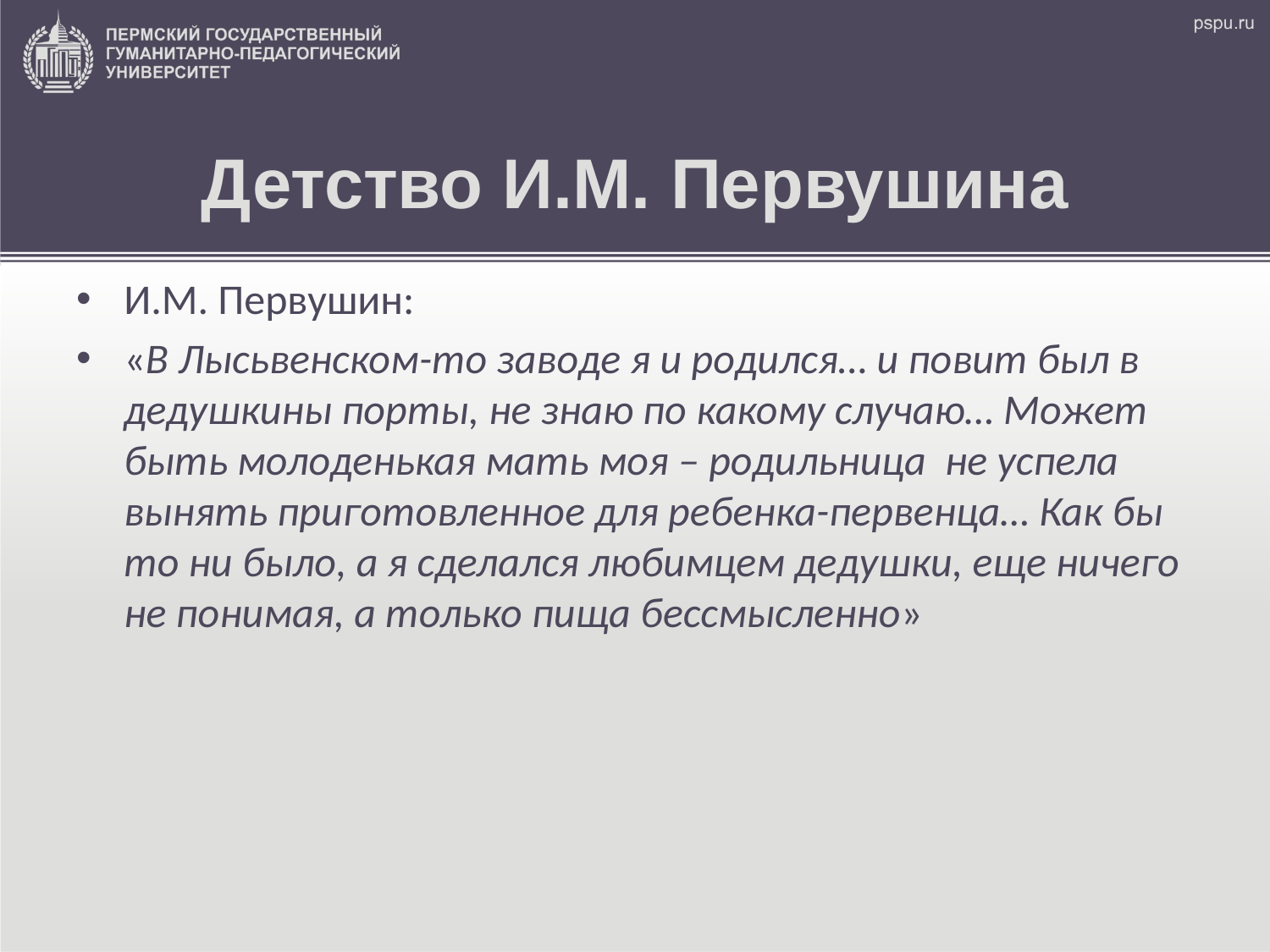

# Детство И.М. Первушина
И.М. Первушин:
«В Лысьвенском-то заводе я и родился… и повит был в дедушкины порты, не знаю по какому случаю… Может быть молоденькая мать моя – родильница  не успела вынять приготовленное для ребенка-первенца… Как бы то ни было, а я сделался любимцем дедушки, еще ничего не понимая, а только пища бессмысленно»